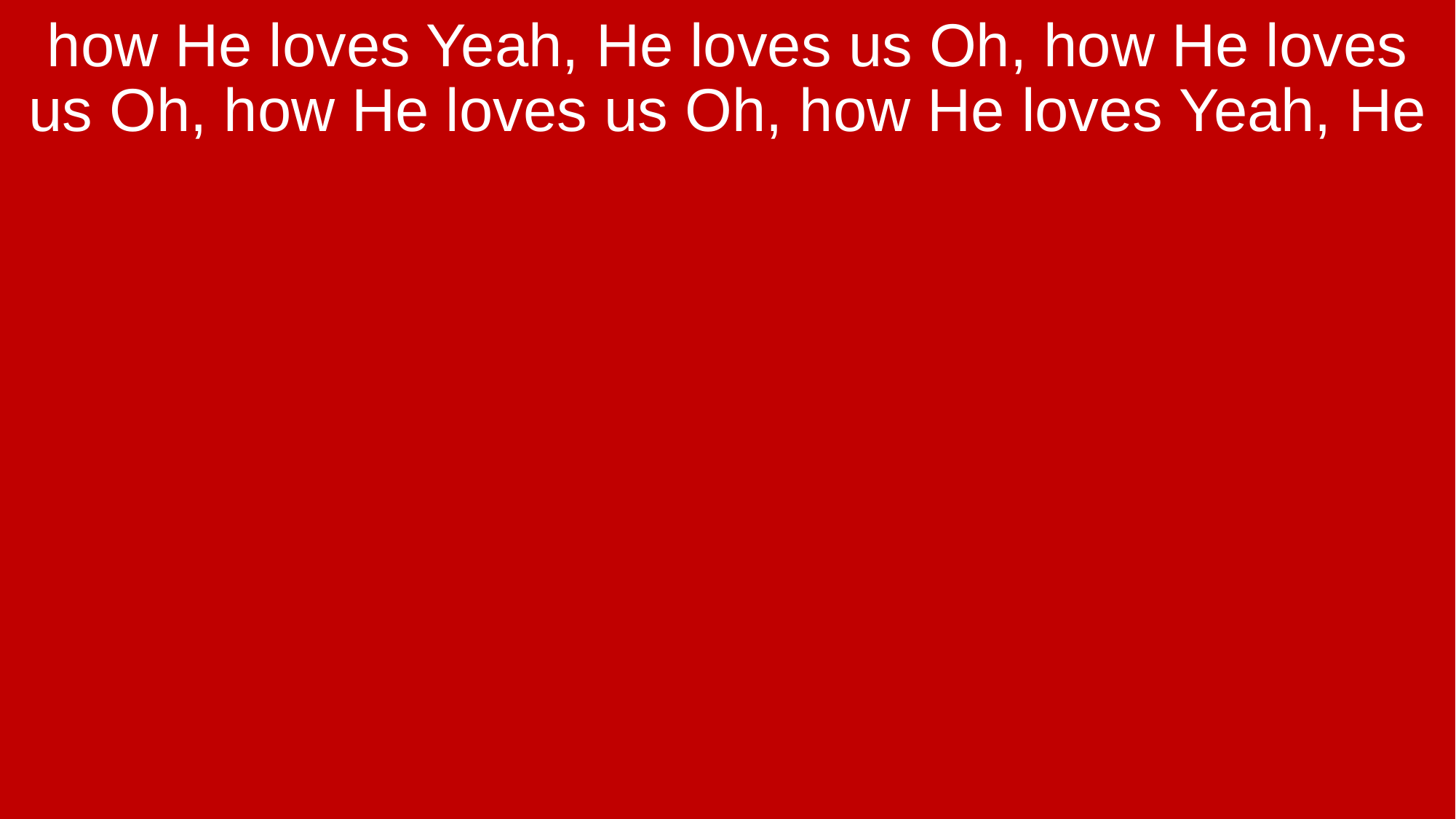

how He loves Yeah, He loves us Oh, how He loves us Oh, how He loves us Oh, how He loves Yeah, He